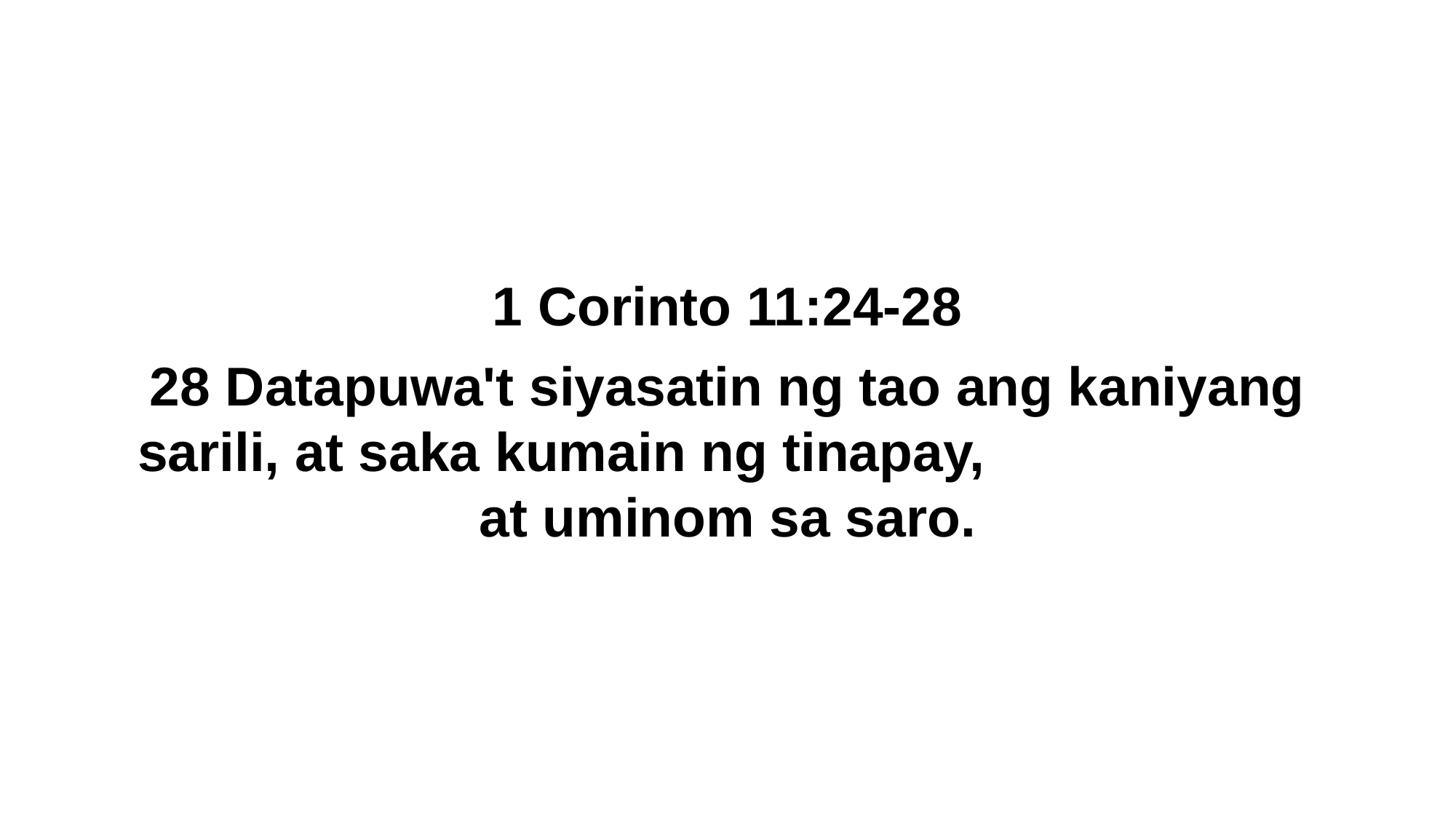

1 Corinto 11:24-28
28 Datapuwa't siyasatin ng tao ang kaniyang sarili, at saka kumain ng tinapay,                       at uminom sa saro.